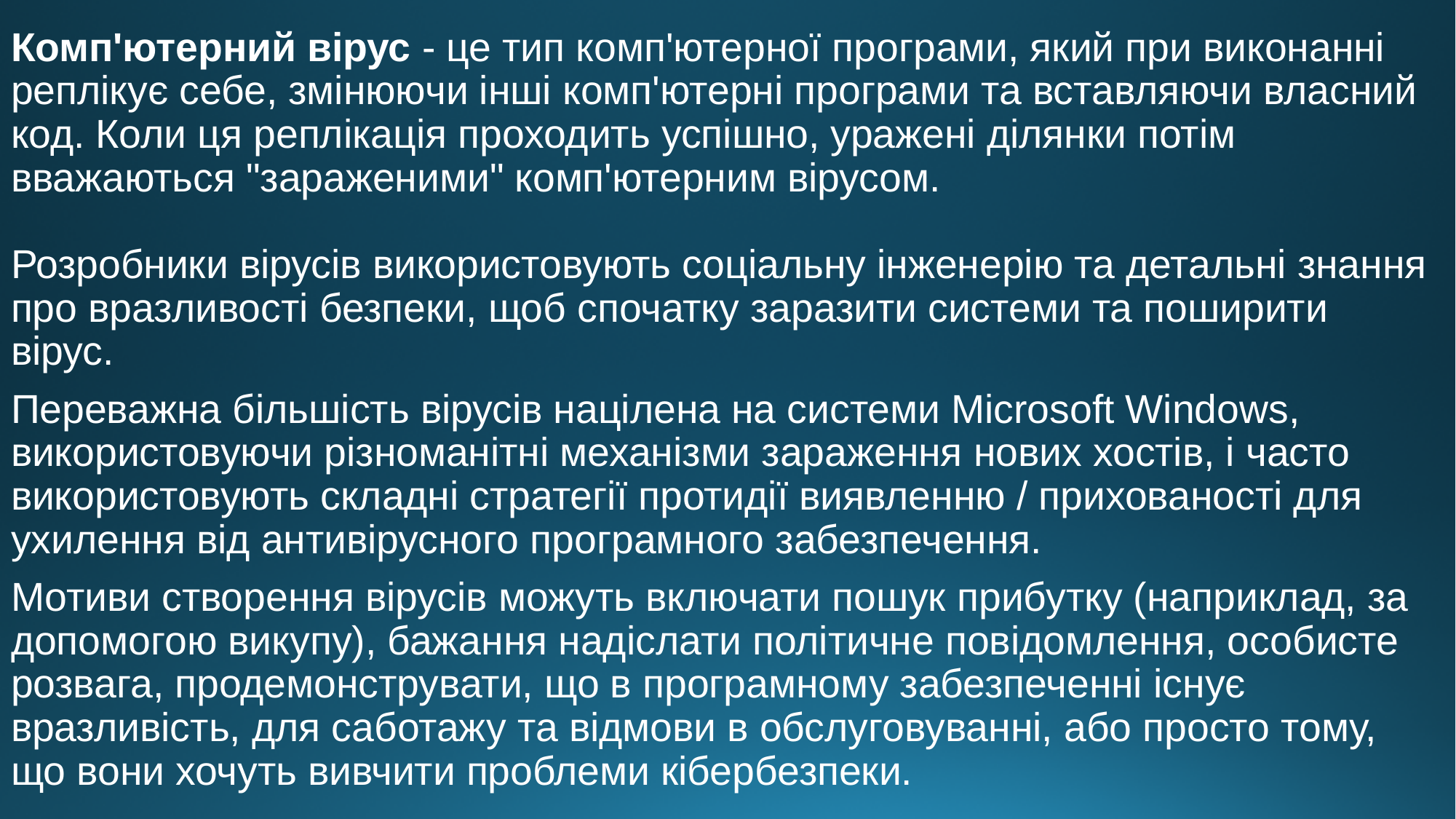

Комп'ютерний вірус - це тип комп'ютерної програми, який при виконанні реплікує себе, змінюючи інші комп'ютерні програми та вставляючи власний код. Коли ця реплікація проходить успішно, уражені ділянки потім вважаються "зараженими" комп'ютерним вірусом.
Розробники вірусів використовують соціальну інженерію та детальні знання про вразливості безпеки, щоб спочатку заразити системи та поширити вірус.
Переважна більшість вірусів націлена на системи Microsoft Windows, використовуючи різноманітні механізми зараження нових хостів, і часто використовують складні стратегії протидії виявленню / прихованості для ухилення від антивірусного програмного забезпечення.
Мотиви створення вірусів можуть включати пошук прибутку (наприклад, за допомогою викупу), бажання надіслати політичне повідомлення, особисте розвага, продемонструвати, що в програмному забезпеченні існує вразливість, для саботажу та відмови в обслуговуванні, або просто тому, що вони хочуть вивчити проблеми кібербезпеки.